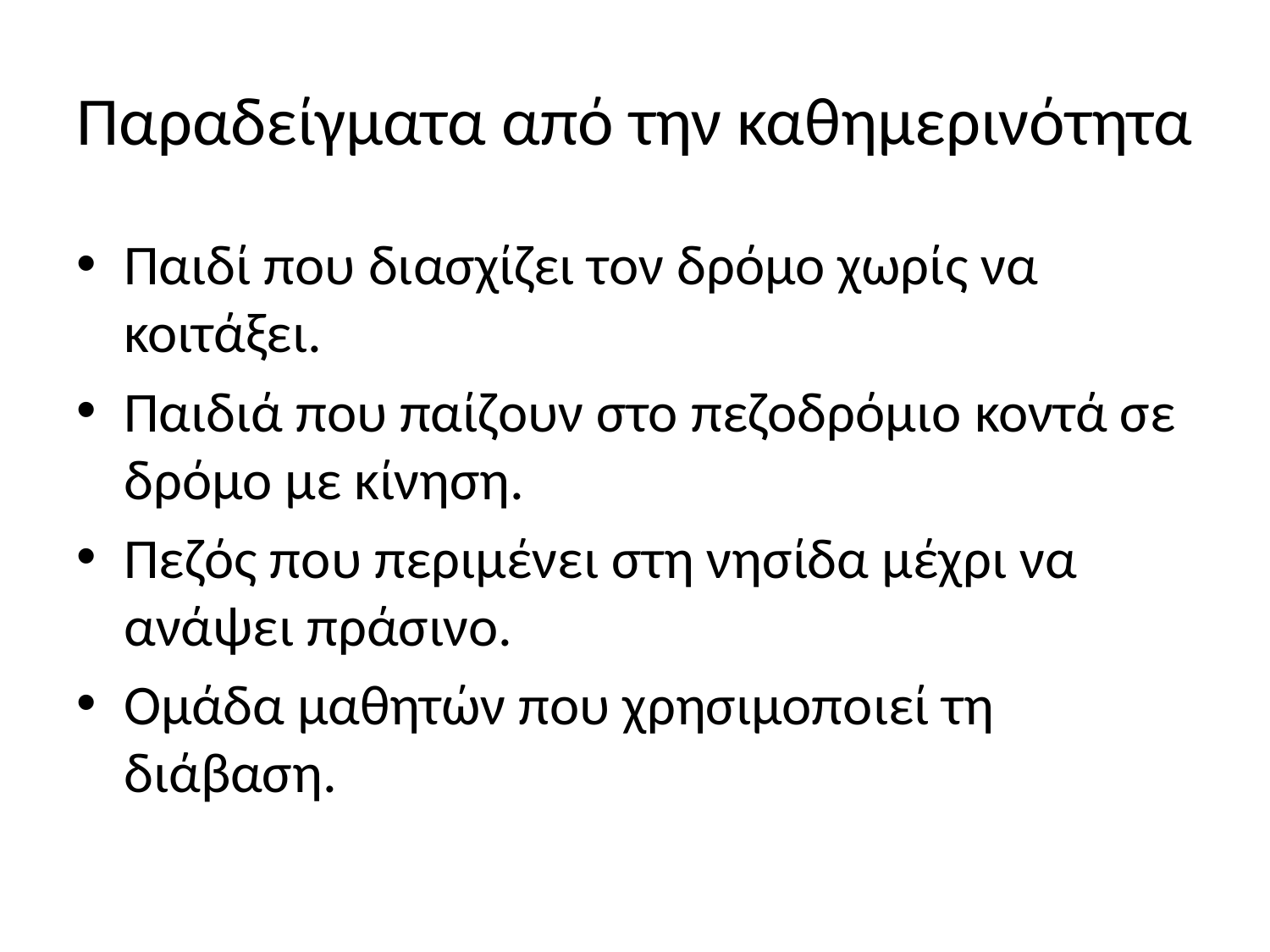

# Παραδείγματα από την καθημερινότητα
Παιδί που διασχίζει τον δρόμο χωρίς να κοιτάξει.
Παιδιά που παίζουν στο πεζοδρόμιο κοντά σε δρόμο με κίνηση.
Πεζός που περιμένει στη νησίδα μέχρι να ανάψει πράσινο.
Ομάδα μαθητών που χρησιμοποιεί τη διάβαση.